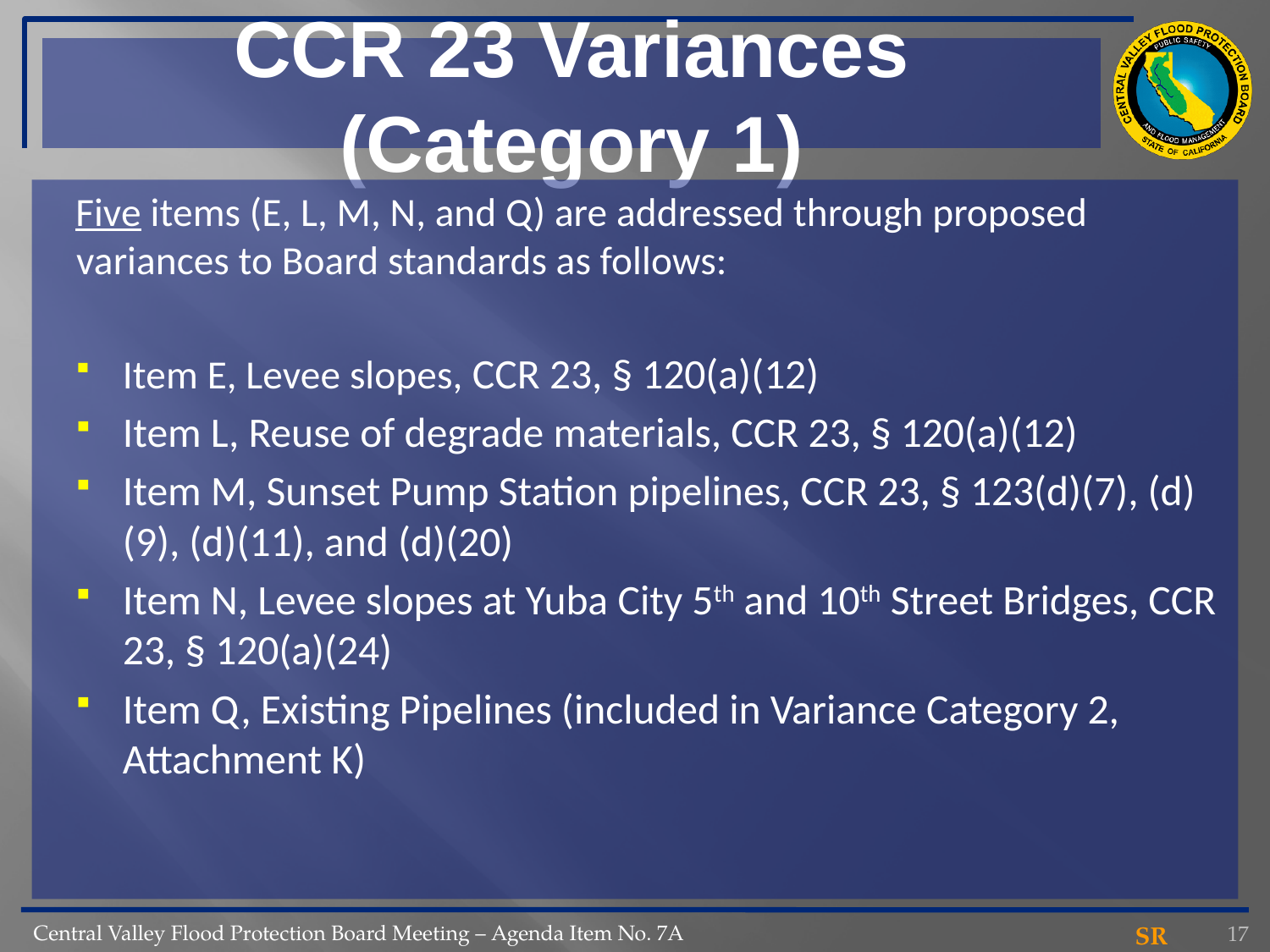

# CCR 23 Variances (Category 1)
Five items (E, L, M, N, and Q) are addressed through proposed variances to Board standards as follows:

Item E, Levee slopes, CCR 23, § 120(a)(12)
Item L, Reuse of degrade materials, CCR 23, § 120(a)(12)
Item M, Sunset Pump Station pipelines, CCR 23, § 123(d)(7), (d)(9), (d)(11), and (d)(20)
Item N, Levee slopes at Yuba City 5th and 10th Street Bridges, CCR 23, § 120(a)(24)
Item Q, Existing Pipelines (included in Variance Category 2, Attachment K)

17